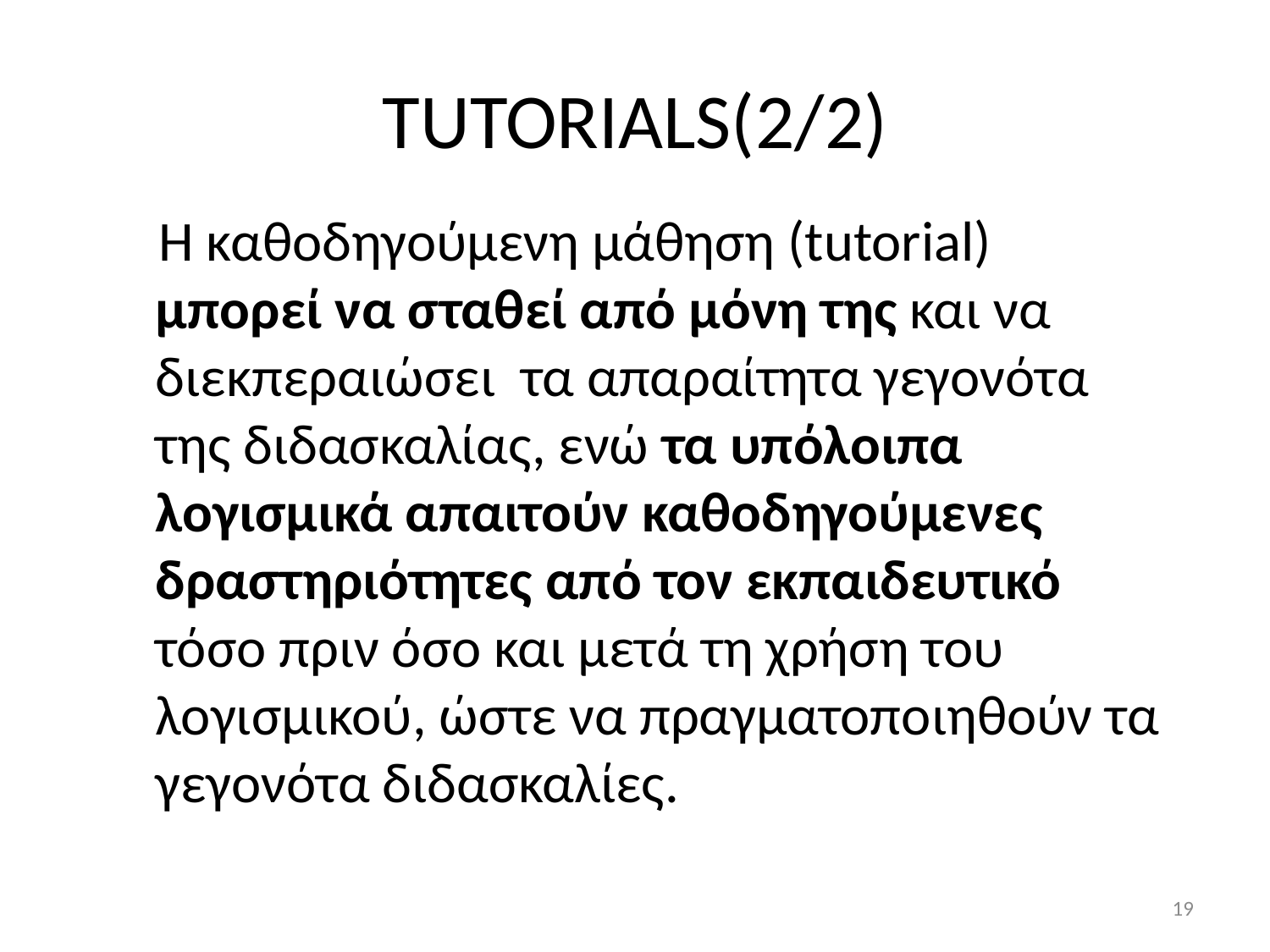

# TUTORIALS(2/2)
    Η καθοδηγούμενη μάθηση (tutorial) μπορεί να σταθεί από μόνη της και να διεκπεραιώσει  τα απαραίτητα γεγονότα της διδασκαλίας, ενώ τα υπόλοιπα λογισμικά απαιτούν καθοδηγούμενες δραστηριότητες από τον εκπαιδευτικό τόσο πριν όσο και μετά τη χρήση του λογισμικού, ώστε να πραγματοποιηθούν τα γεγονότα διδασκαλίες.

19